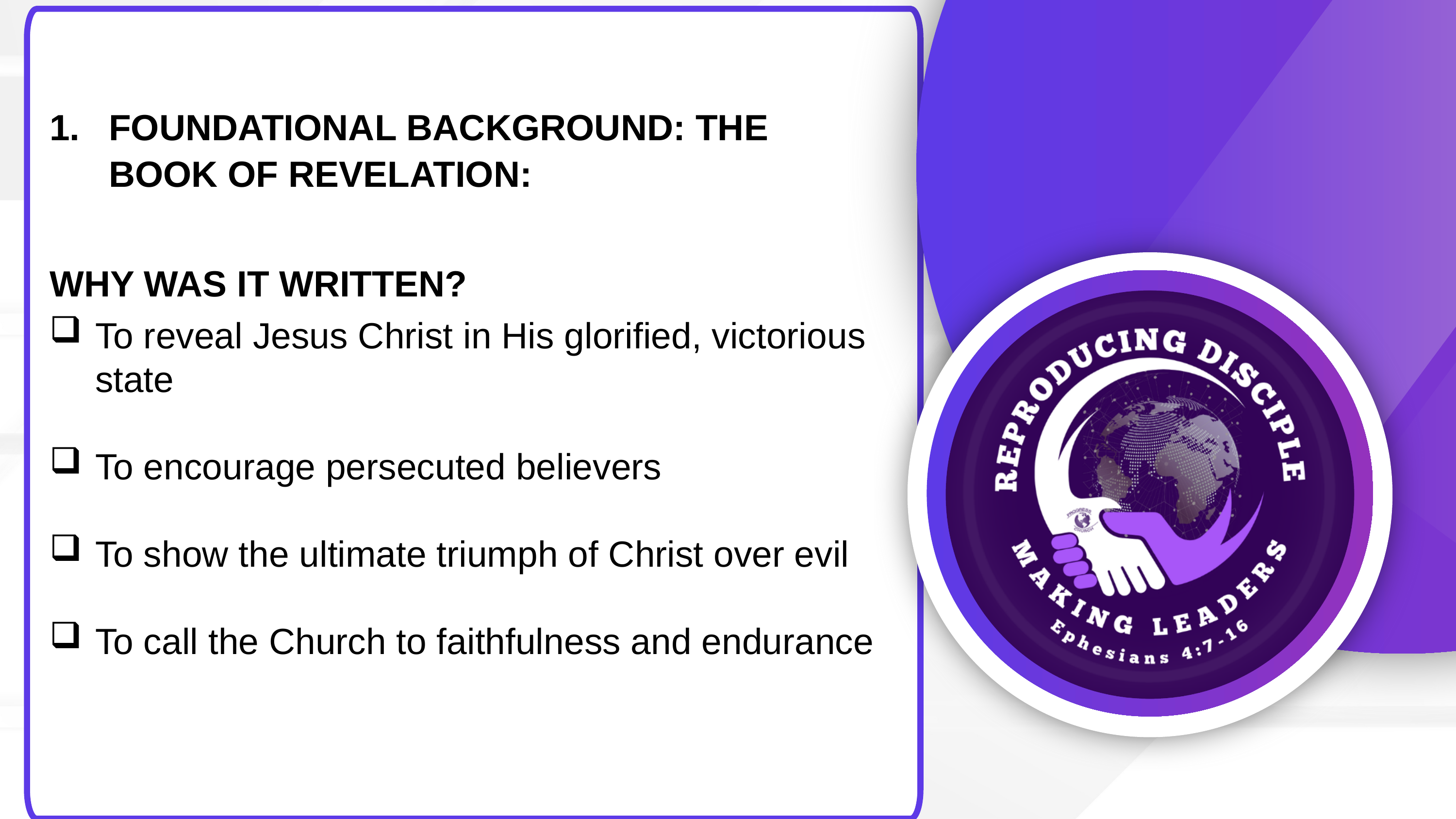

FOUNDATIONAL BACKGROUND: THE BOOK OF REVELATION:

WHY WAS IT WRITTEN?
To reveal Jesus Christ in His glorified, victorious state

To encourage persecuted believers

To show the ultimate triumph of Christ over evil

To call the Church to faithfulness and endurance